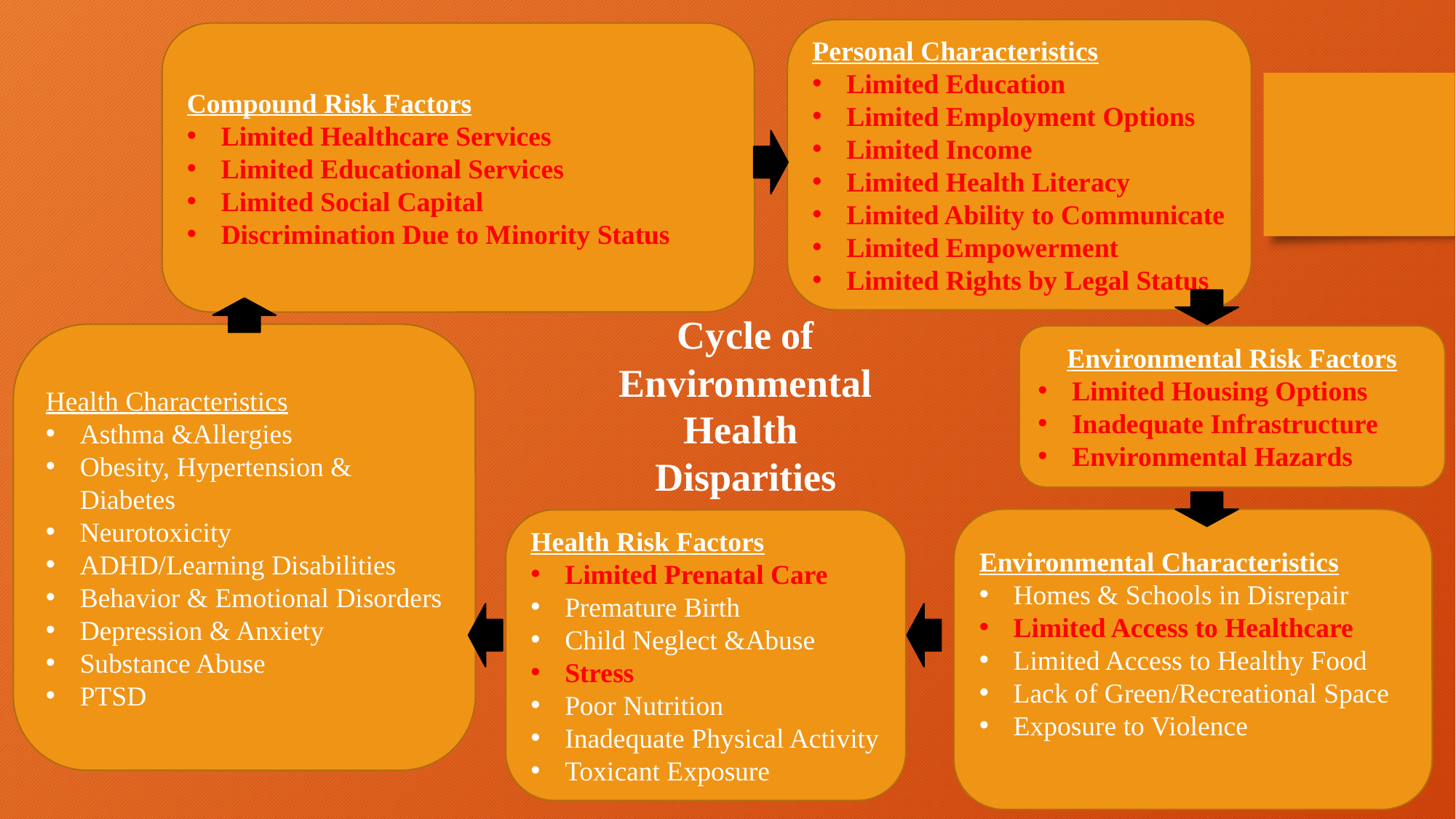

Personal Characteristics
Limited Education
Limited Employment Options
Limited Income
Limited Health Literacy
Limited Ability to Communicate
Limited Empowerment
Limited Rights by Legal Status
Compound Risk Factors
Limited Healthcare Services
Limited Educational Services
Limited Social Capital
Discrimination Due to Minority Status

Cycle of Environmental Health
Disparities
Health Characteristics
Asthma &Allergies
Obesity, Hypertension & Diabetes
Neurotoxicity
ADHD/Learning Disabilities
Behavior & Emotional Disorders
Depression & Anxiety
Substance Abuse
PTSD
Environmental Risk Factors
Limited Housing Options
Inadequate Infrastructure
Environmental Hazards

Environmental Characteristics
Homes & Schools in Disrepair
Limited Access to Healthcare
Limited Access to Healthy Food
Lack of Green/Recreational Space
Exposure to Violence

Health Risk Factors
Limited Prenatal Care
Premature Birth
Child Neglect &Abuse
Stress
Poor Nutrition
Inadequate Physical Activity
Toxicant Exposure